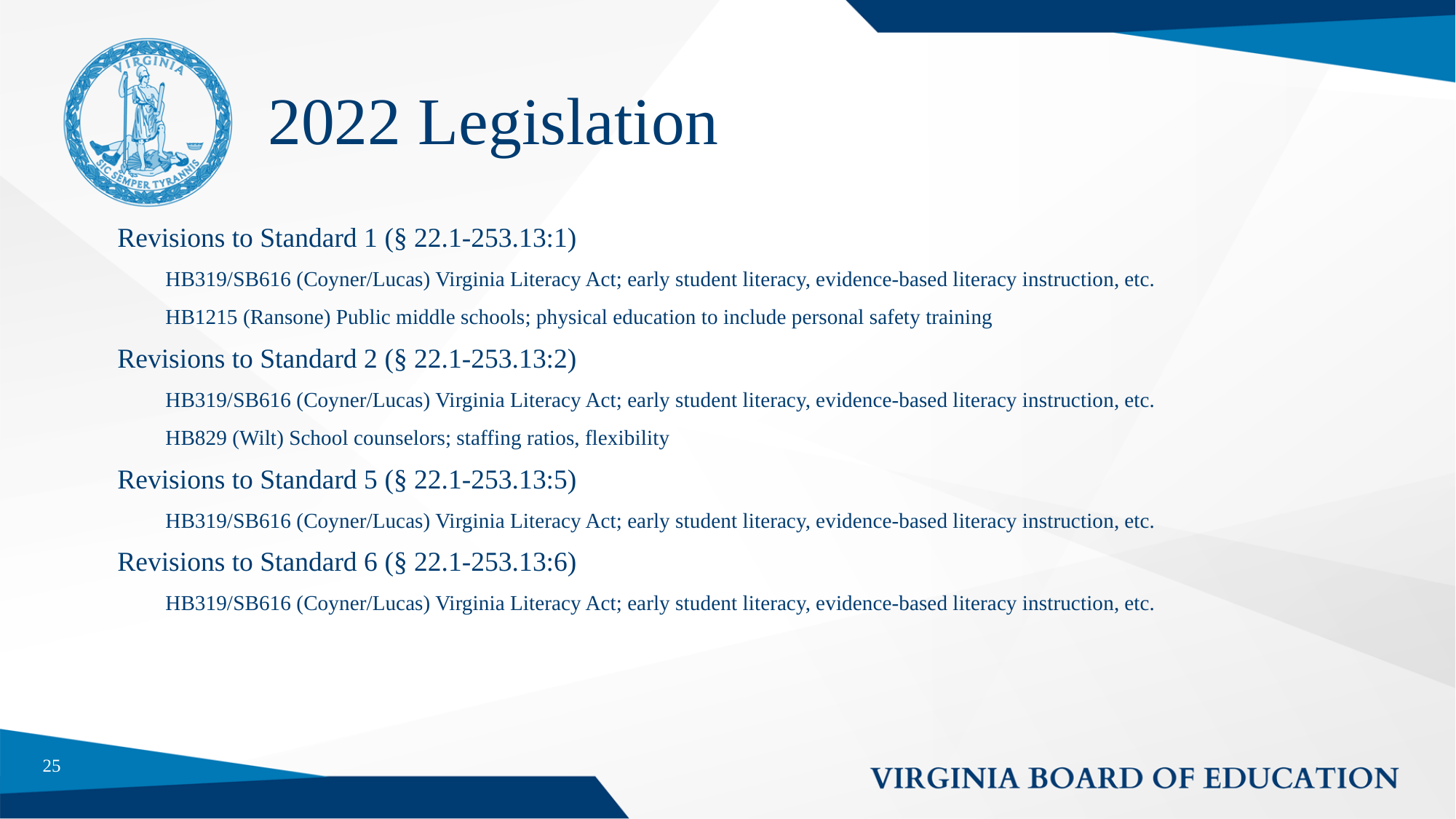

# 2022 Legislation
Revisions to Standard 1 (§ 22.1-253.13:1)
HB319/SB616 (Coyner/Lucas) Virginia Literacy Act; early student literacy, evidence-based literacy instruction, etc.
HB1215 (Ransone) Public middle schools; physical education to include personal safety training
Revisions to Standard 2 (§ 22.1-253.13:2)
HB319/SB616 (Coyner/Lucas) Virginia Literacy Act; early student literacy, evidence-based literacy instruction, etc.
HB829 (Wilt) School counselors; staffing ratios, flexibility
Revisions to Standard 5 (§ 22.1-253.13:5)
HB319/SB616 (Coyner/Lucas) Virginia Literacy Act; early student literacy, evidence-based literacy instruction, etc.
Revisions to Standard 6 (§ 22.1-253.13:6)
HB319/SB616 (Coyner/Lucas) Virginia Literacy Act; early student literacy, evidence-based literacy instruction, etc.

25